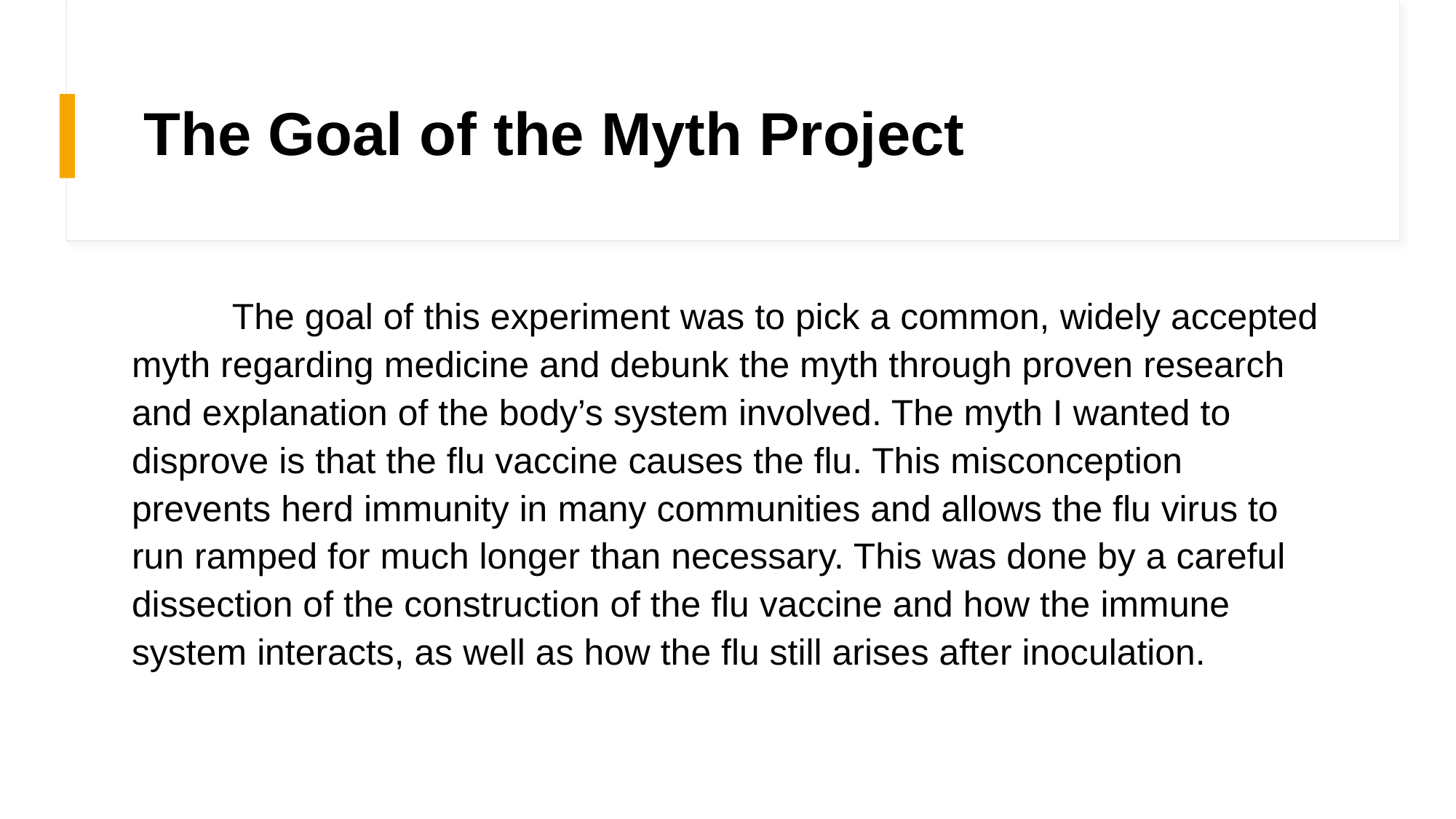

# The Goal of the Myth Project
	The goal of this experiment was to pick a common, widely accepted myth regarding medicine and debunk the myth through proven research and explanation of the body’s system involved. The myth I wanted to disprove is that the flu vaccine causes the flu. This misconception prevents herd immunity in many communities and allows the flu virus to run ramped for much longer than necessary. This was done by a careful dissection of the construction of the flu vaccine and how the immune system interacts, as well as how the flu still arises after inoculation.